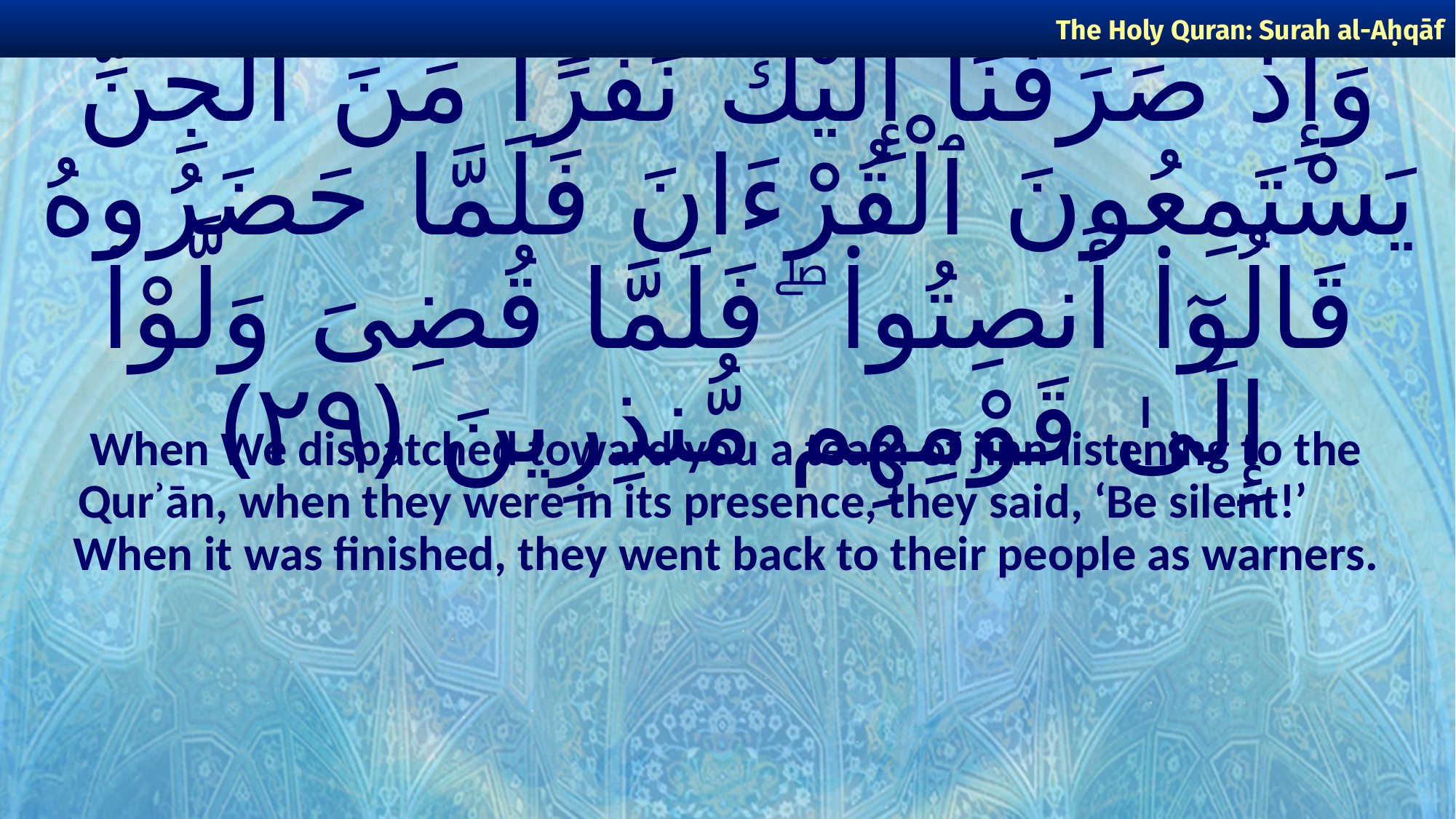

The Holy Quran: Surah al-Aḥqāf
# وَإِذْ صَرَفْنَآ إِلَيْكَ نَفَرًا مِّنَ ٱلْجِنِّ يَسْتَمِعُونَ ٱلْقُرْءَانَ فَلَمَّا حَضَرُوهُ قَالُوٓا۟ أَنصِتُوا۟ ۖ فَلَمَّا قُضِىَ وَلَّوْا۟ إِلَىٰ قَوْمِهِم مُّنذِرِينَ ﴿٢٩﴾
When We dispatched toward you a team of jinn listening to the Qurʾān, when they were in its presence, they said, ‘Be silent!’       When it was finished, they went back to their people as warners.